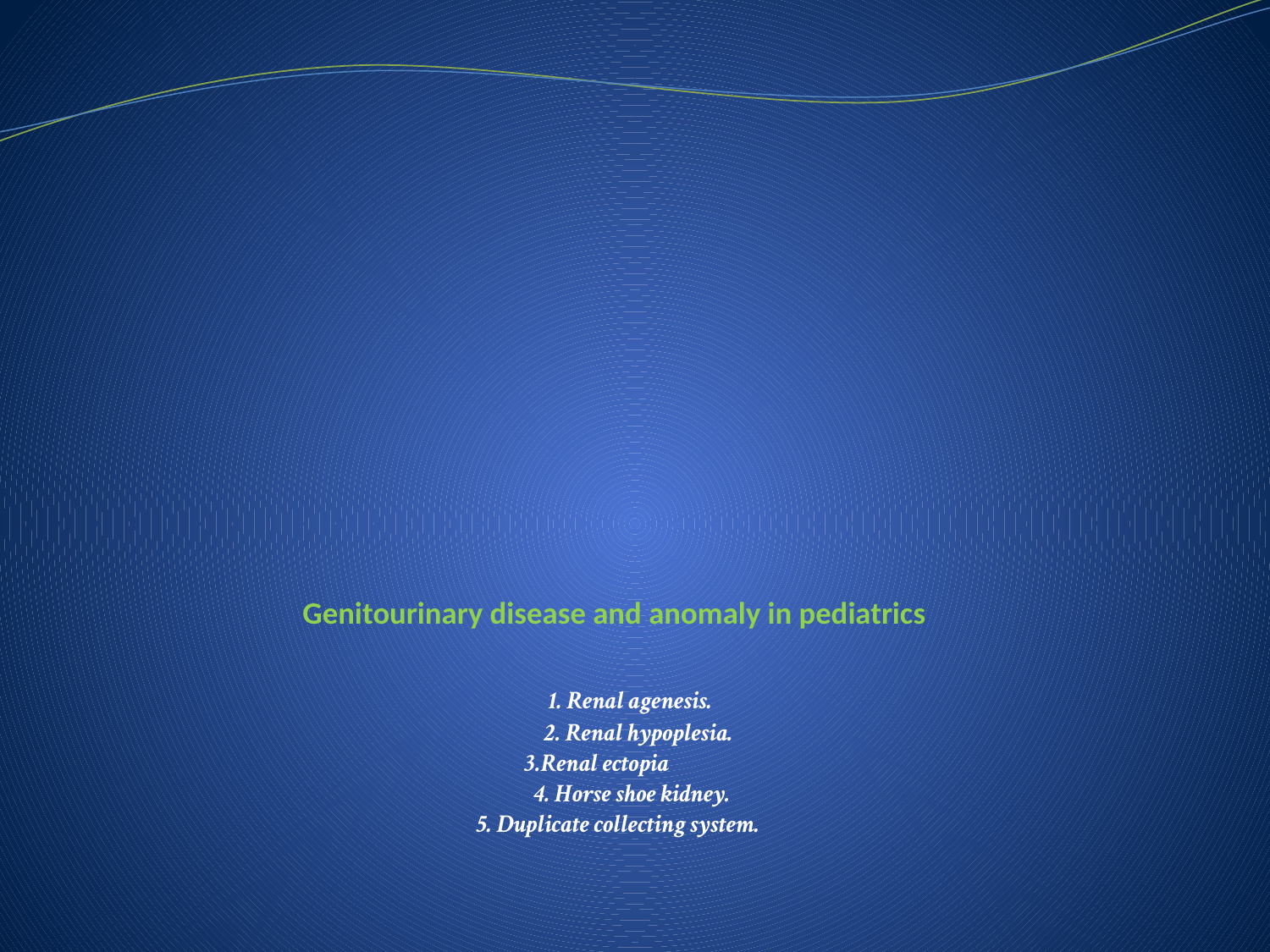

# Genitourinary disease and anomaly in pediatrics 1. Renal agenesis. 2. Renal hypoplesia. 3.Renal ectopia 4. Horse shoe kidney. 5. Duplicate collecting system.